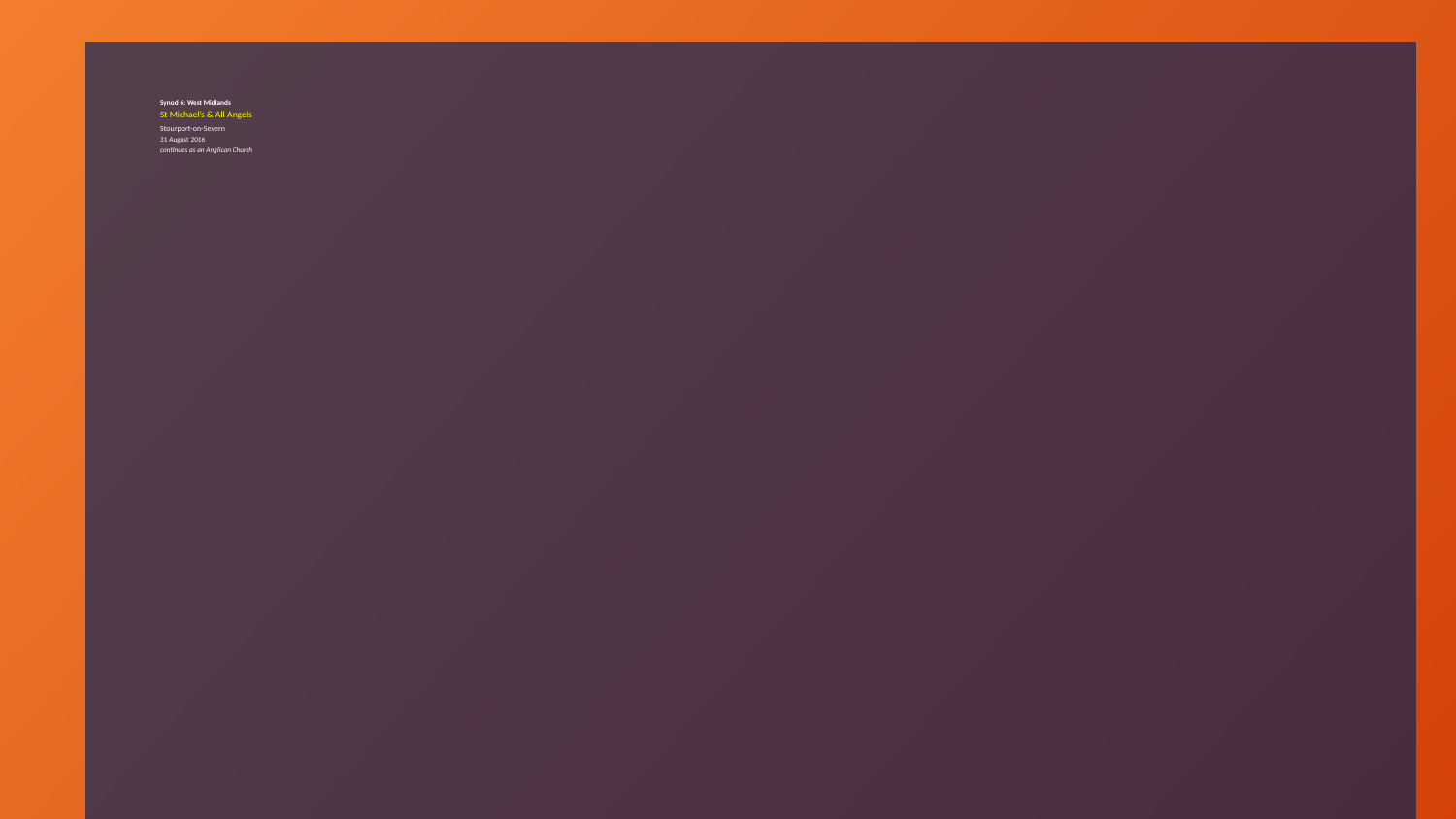

Synod 6: West Midlands
St Michael’s & All Angels
Stourport-on-Severn
31 August 2016
continues as an Anglican Church